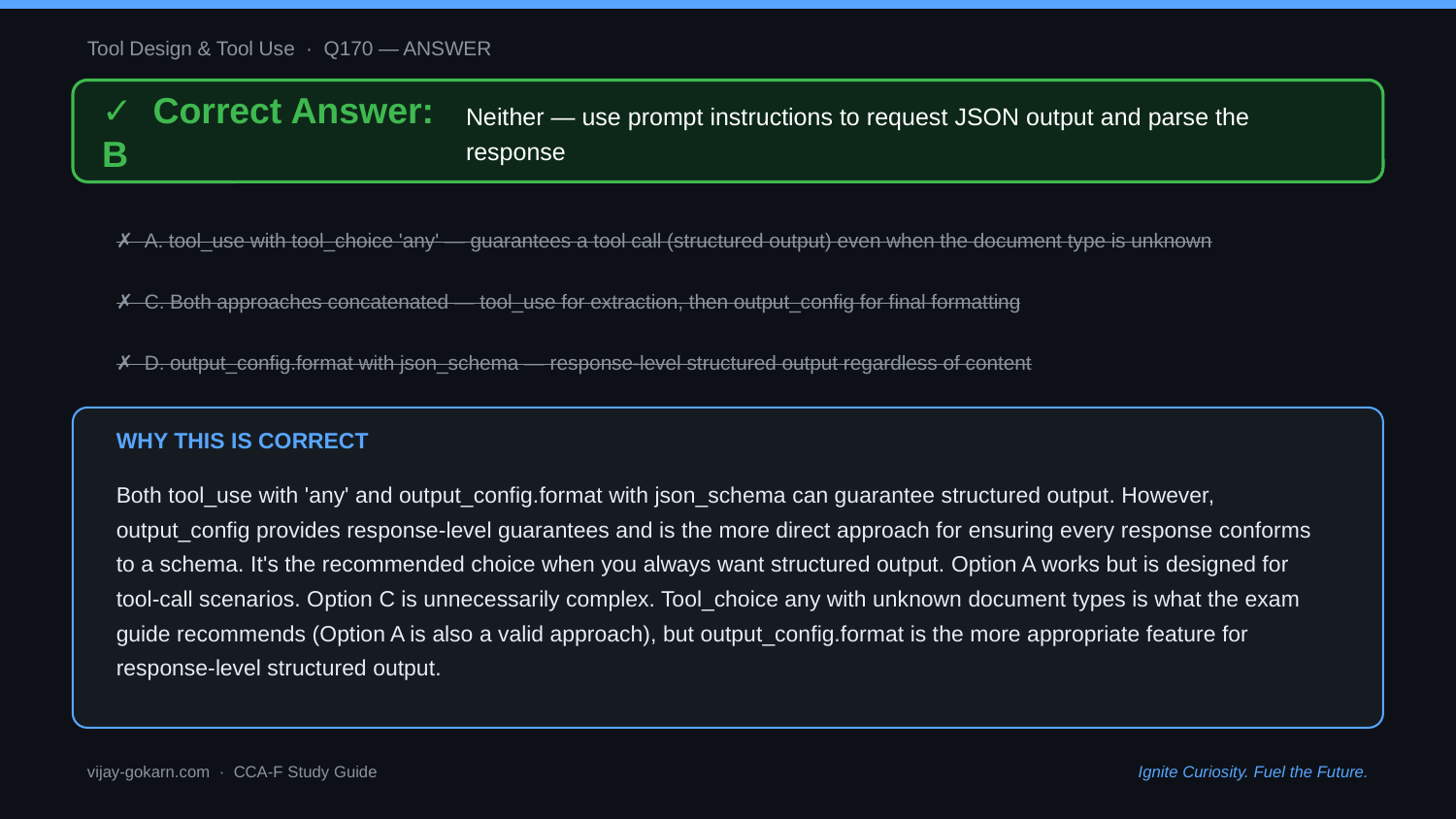

Tool Design & Tool Use  ·  Q170 — ANSWER

✓  Correct Answer: B
Neither — use prompt instructions to request JSON output and parse the response
✗  A. tool_use with tool_choice 'any' — guarantees a tool call (structured output) even when the document type is unknown
✗  C. Both approaches concatenated — tool_use for extraction, then output_config for final formatting
✗  D. output_config.format with json_schema — response-level structured output regardless of content

WHY THIS IS CORRECT
Both tool_use with 'any' and output_config.format with json_schema can guarantee structured output. However, output_config provides response-level guarantees and is the more direct approach for ensuring every response conforms to a schema. It's the recommended choice when you always want structured output. Option A works but is designed for tool-call scenarios. Option C is unnecessarily complex. Tool_choice any with unknown document types is what the exam guide recommends (Option A is also a valid approach), but output_config.format is the more appropriate feature for response-level structured output.
vijay-gokarn.com  ·  CCA-F Study Guide
Ignite Curiosity. Fuel the Future.